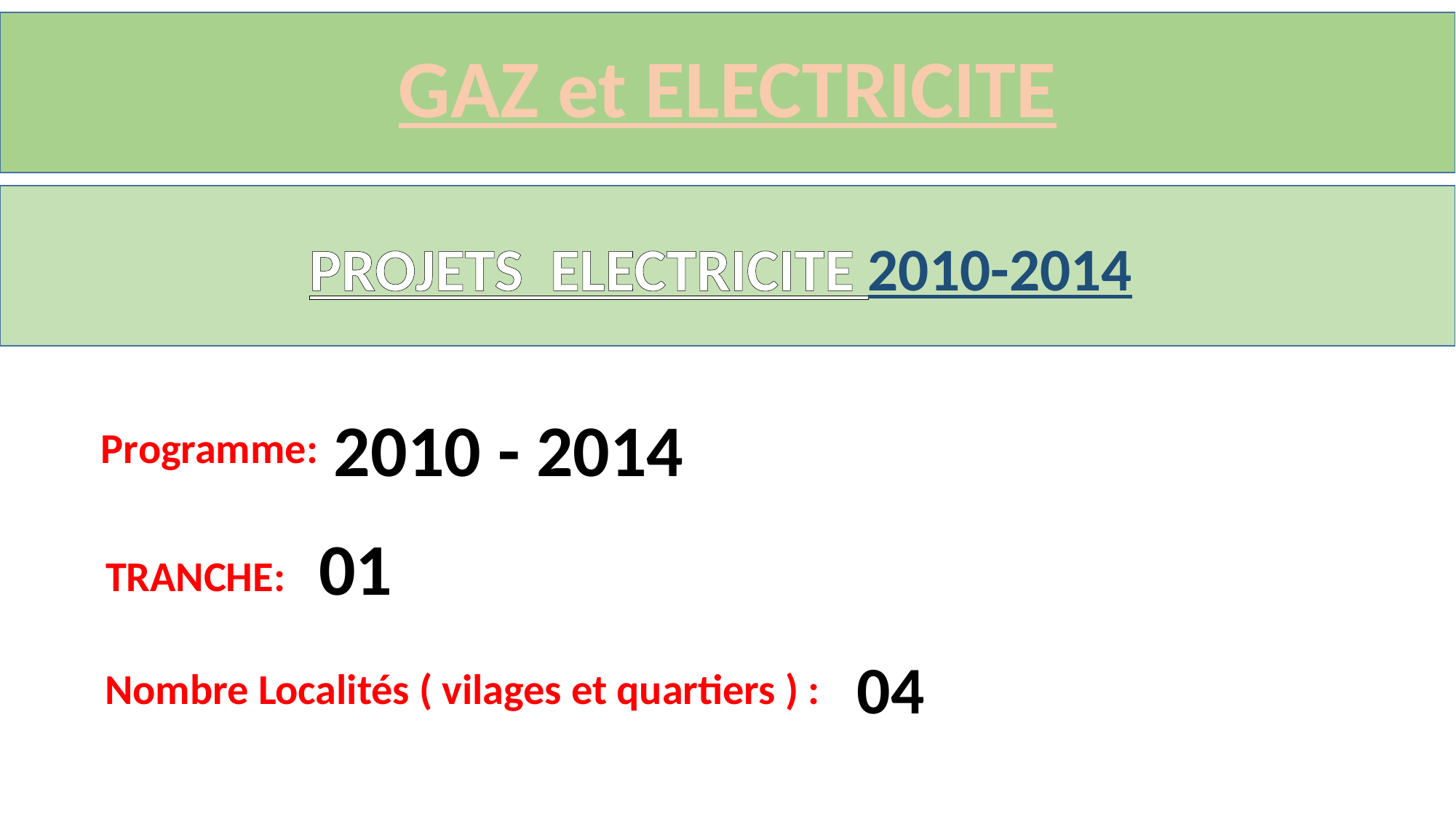

GAZ et ELECTRICITE

PROJETS  ELECTRICITE 2010-2014
2010 - 2014
Programme:
01
TRANCHE:
04
Nombre Localités ( vilages et quartiers ) :